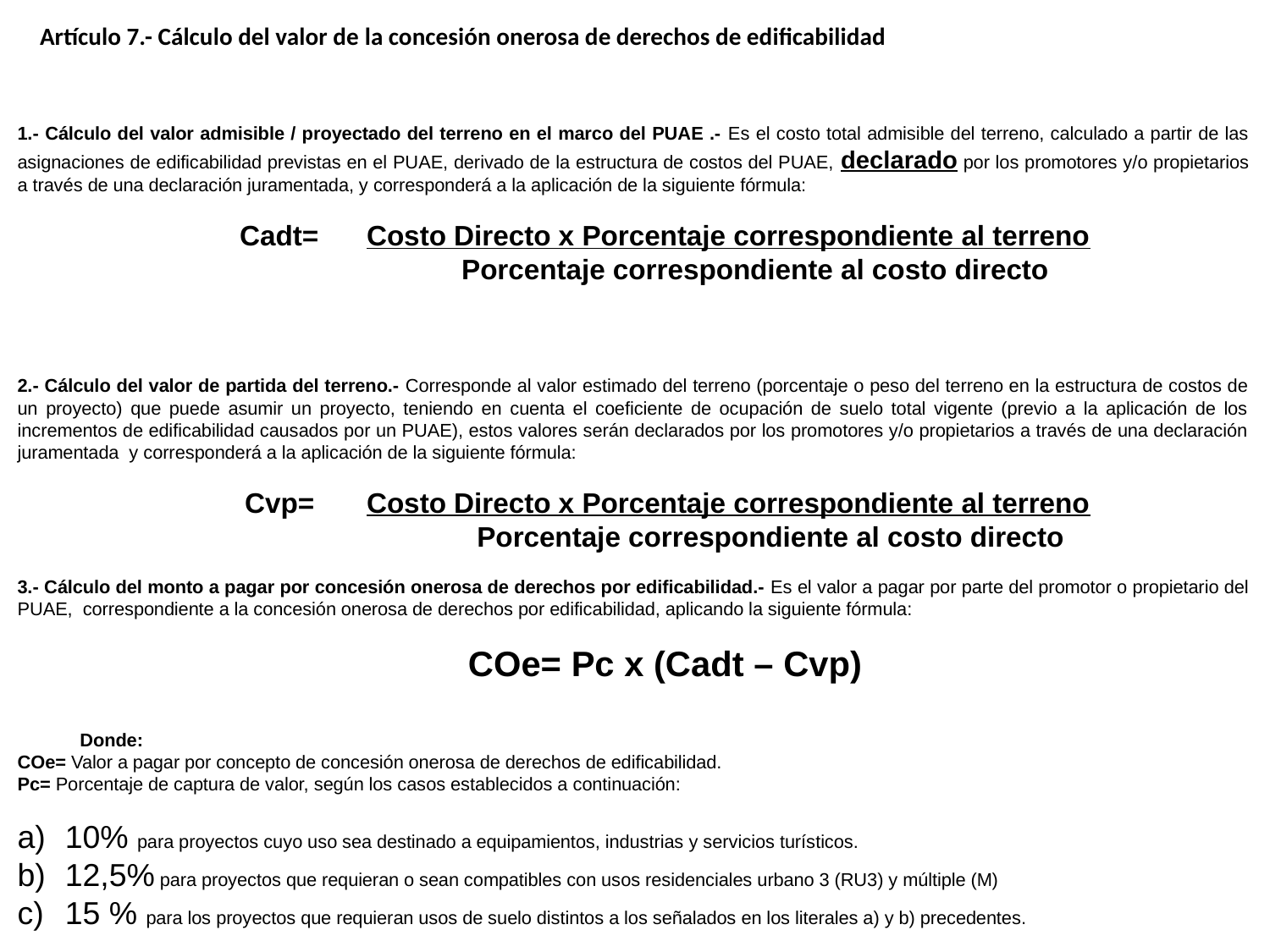

Artículo 7.- Cálculo del valor de la concesión onerosa de derechos de edificabilidad

1.- Cálculo del valor admisible / proyectado del terreno en el marco del PUAE .- Es el costo total admisible del terreno, calculado a partir de las asignaciones de edificabilidad previstas en el PUAE, derivado de la estructura de costos del PUAE, declarado por los promotores y/o propietarios a través de una declaración juramentada, y corresponderá a la aplicación de la siguiente fórmula:

Cadt= 	Costo Directo x Porcentaje correspondiente al terreno
                       Porcentaje correspondiente al costo directo

2.- Cálculo del valor de partida del terreno.- Corresponde al valor estimado del terreno (porcentaje o peso del terreno en la estructura de costos de un proyecto) que puede asumir un proyecto, teniendo en cuenta el coeficiente de ocupación de suelo total vigente (previo a la aplicación de los incrementos de edificabilidad causados por un PUAE), estos valores serán declarados por los promotores y/o propietarios a través de una declaración juramentada  y corresponderá a la aplicación de la siguiente fórmula:

 Cvp= 	Costo Directo x Porcentaje correspondiente al terreno
                           Porcentaje correspondiente al costo directo

3.- Cálculo del monto a pagar por concesión onerosa de derechos por edificabilidad.- Es el valor a pagar por parte del promotor o propietario del PUAE,  correspondiente a la concesión onerosa de derechos por edificabilidad, aplicando la siguiente fórmula:

COe= Pc x (Cadt – Cvp)

Donde:
COe= Valor a pagar por concepto de concesión onerosa de derechos de edificabilidad.
Pc= Porcentaje de captura de valor, según los casos establecidos a continuación:

10% para proyectos cuyo uso sea destinado a equipamientos, industrias y servicios turísticos.
12,5% para proyectos que requieran o sean compatibles con usos residenciales urbano 3 (RU3) y múltiple (M)
15 % para los proyectos que requieran usos de suelo distintos a los señalados en los literales a) y b) precedentes.